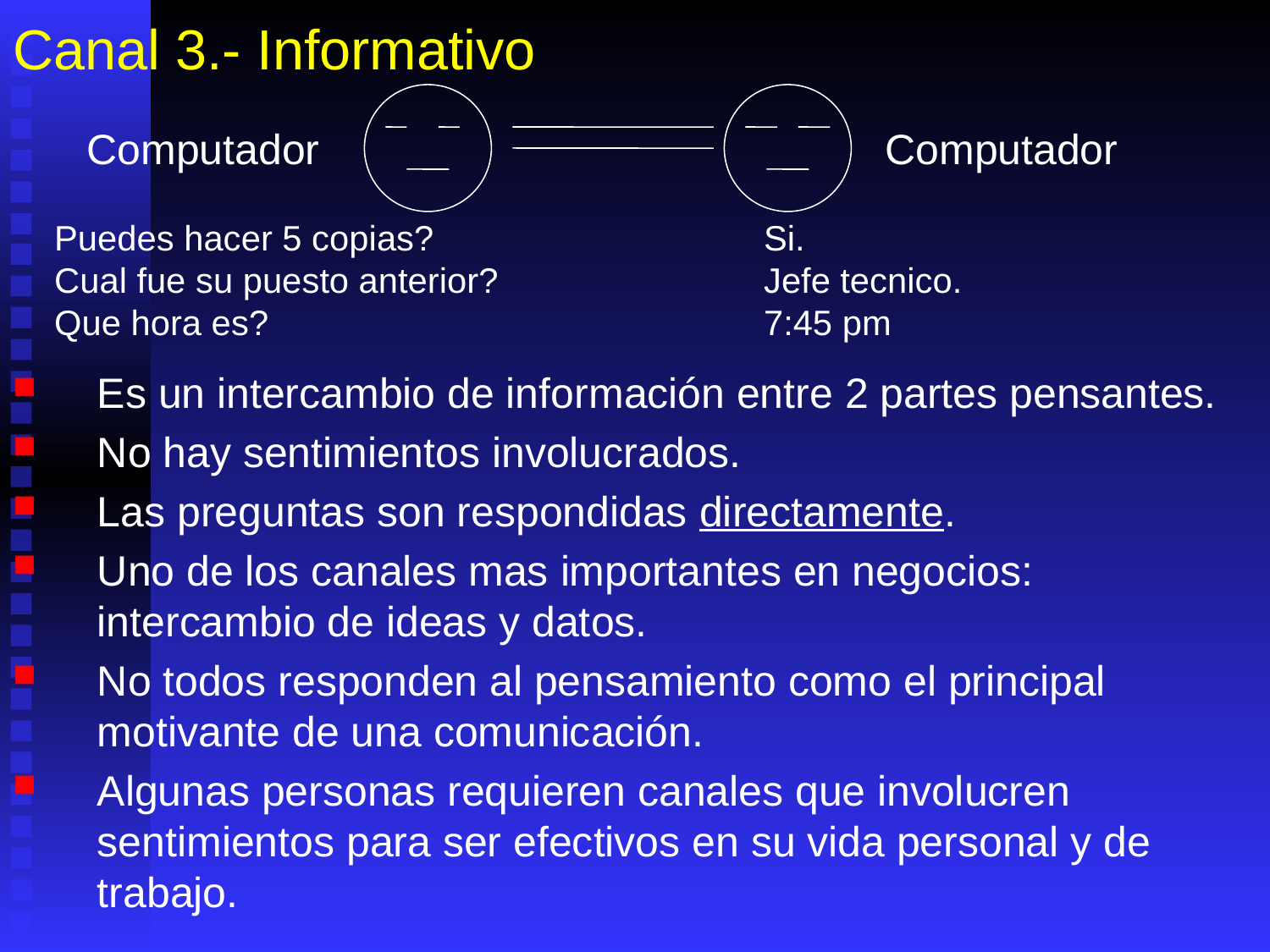

# Canal 3.- Informativo

Computador
Computador

Puedes hacer 5 copias?
Cual fue su puesto anterior?
Que hora es?
Si.
Jefe tecnico.
7:45 pm
Es un intercambio de información entre 2 partes pensantes.
No hay sentimientos involucrados.
Las preguntas son respondidas directamente.
Uno de los canales mas importantes en negocios: intercambio de ideas y datos.
No todos responden al pensamiento como el principal motivante de una comunicación.
Algunas personas requieren canales que involucren sentimientos para ser efectivos en su vida personal y de trabajo.